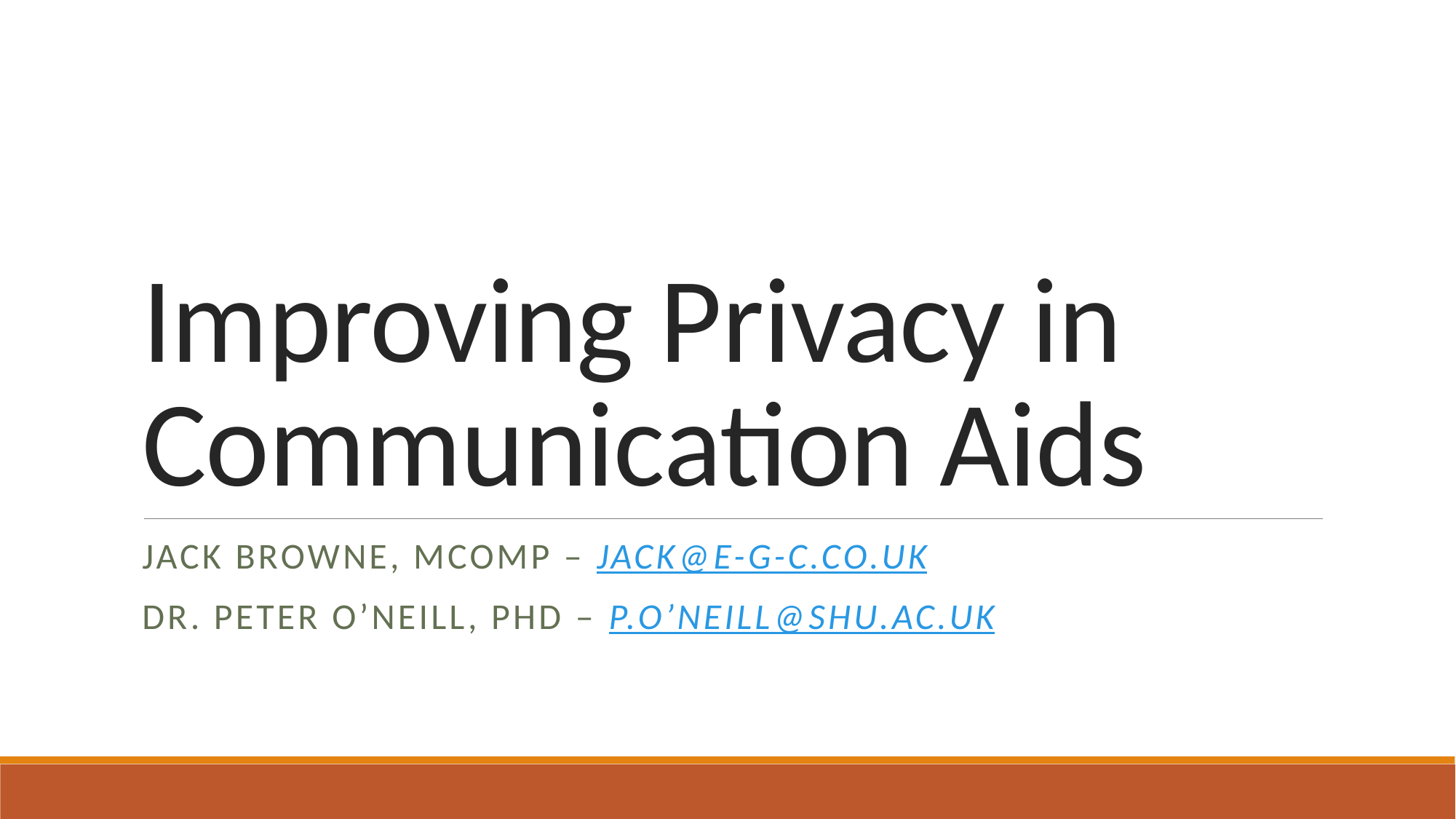

# Improving Privacy in Communication Aids
Jack Browne, Mcomp – Jack@e-g-c.co.uk
Dr. Peter O’Neill, PHD – P.O’Neill@shu.ac.uk